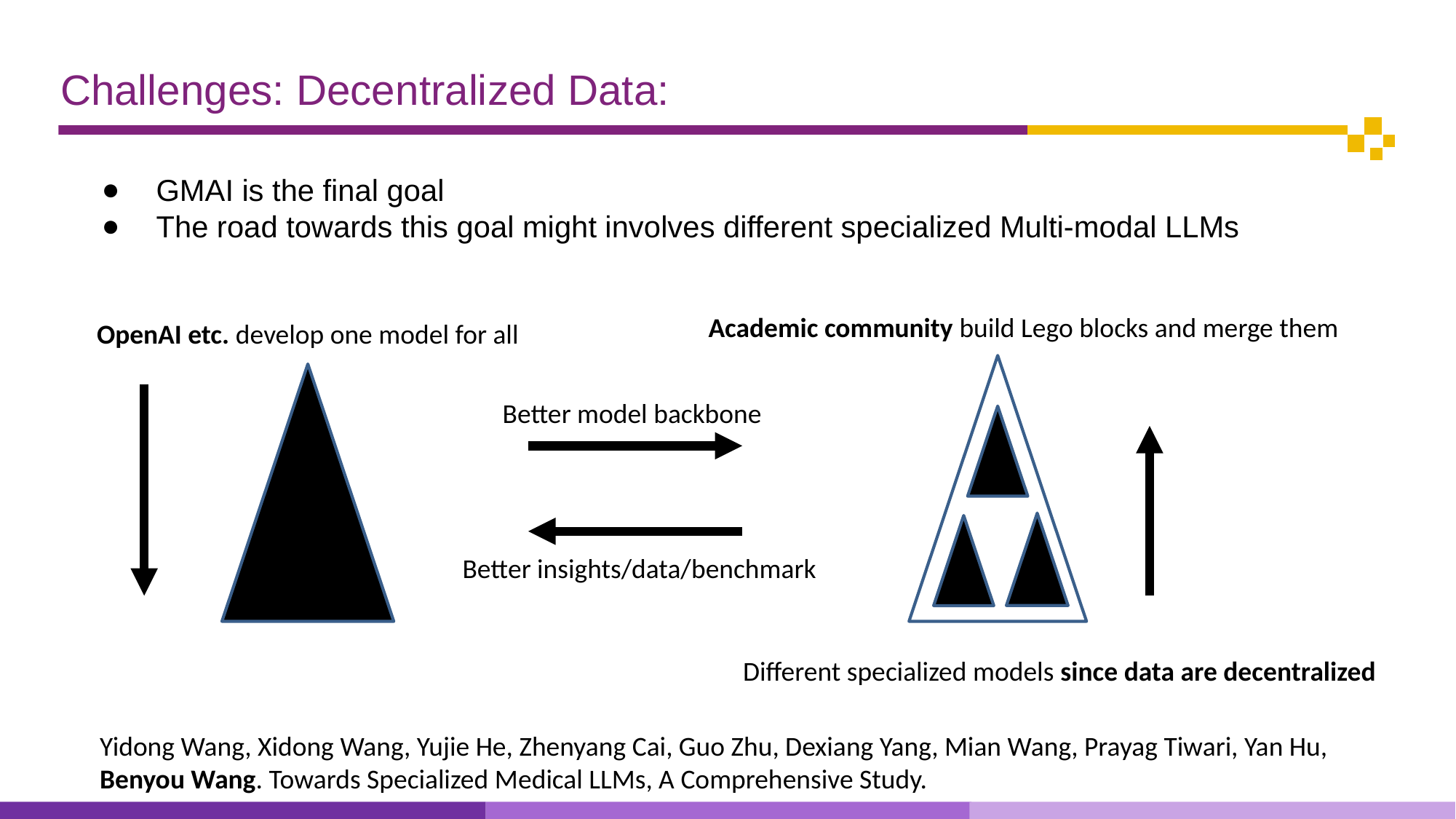

# Challenges: Decentralized Data:
GMAI is the final goal
The road towards this goal might involves different specialized Multi-modal LLMs
Academic community build Lego blocks and merge them
OpenAI etc. develop one model for all

Better model backbone

Better insights/data/benchmark
Different specialized models since data are decentralized
Yidong Wang, Xidong Wang, Yujie He, Zhenyang Cai, Guo Zhu, Dexiang Yang, Mian Wang, Prayag Tiwari, Yan Hu, Benyou Wang. Towards Specialized Medical LLMs, A Comprehensive Study.